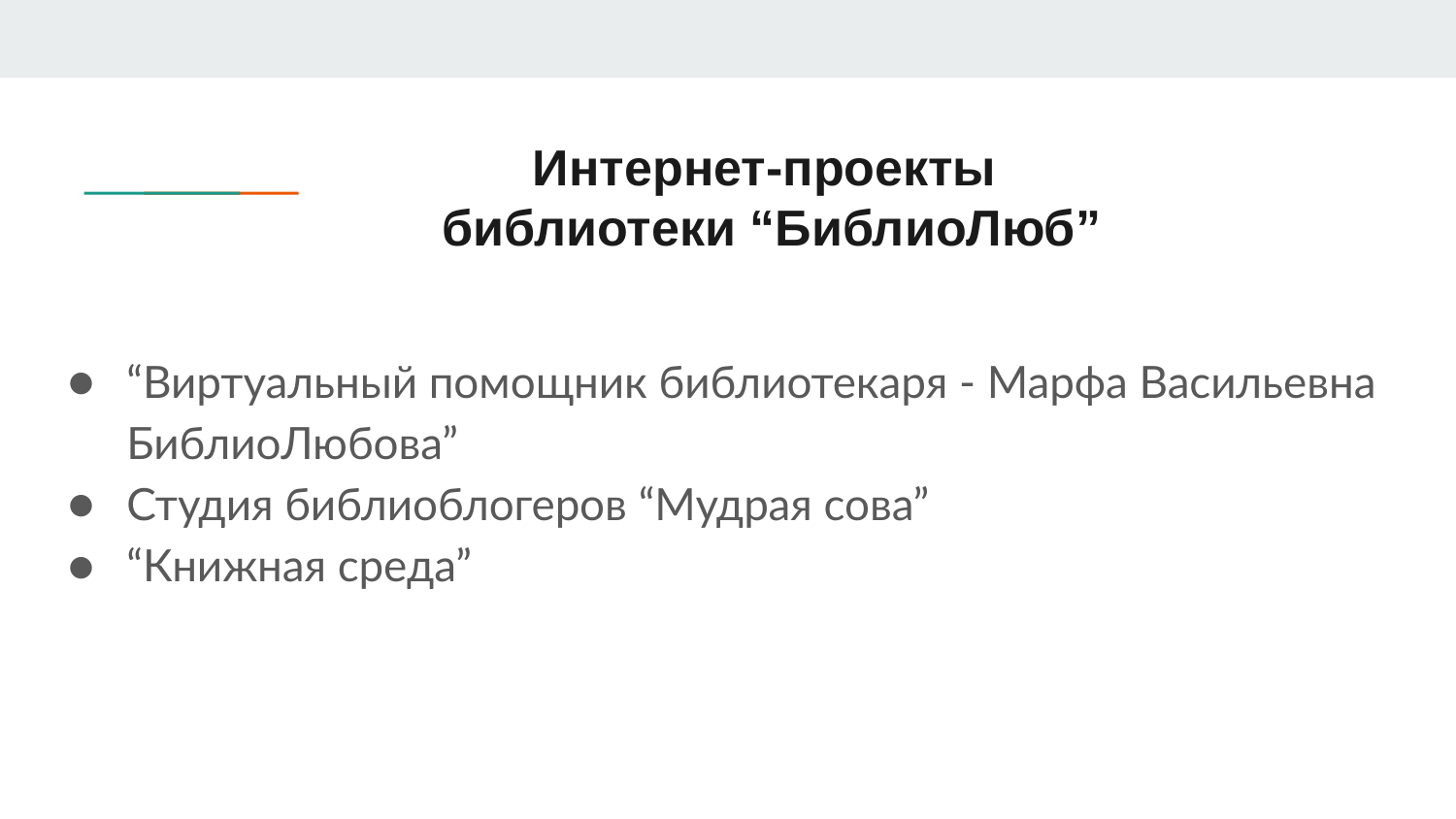

# Интернет-проекты библиотеки “БиблиоЛюб”
“Виртуальный помощник библиотекаря - Марфа Васильевна БиблиоЛюбова”
Студия библиоблогеров “Мудрая сова”
“Книжная среда”